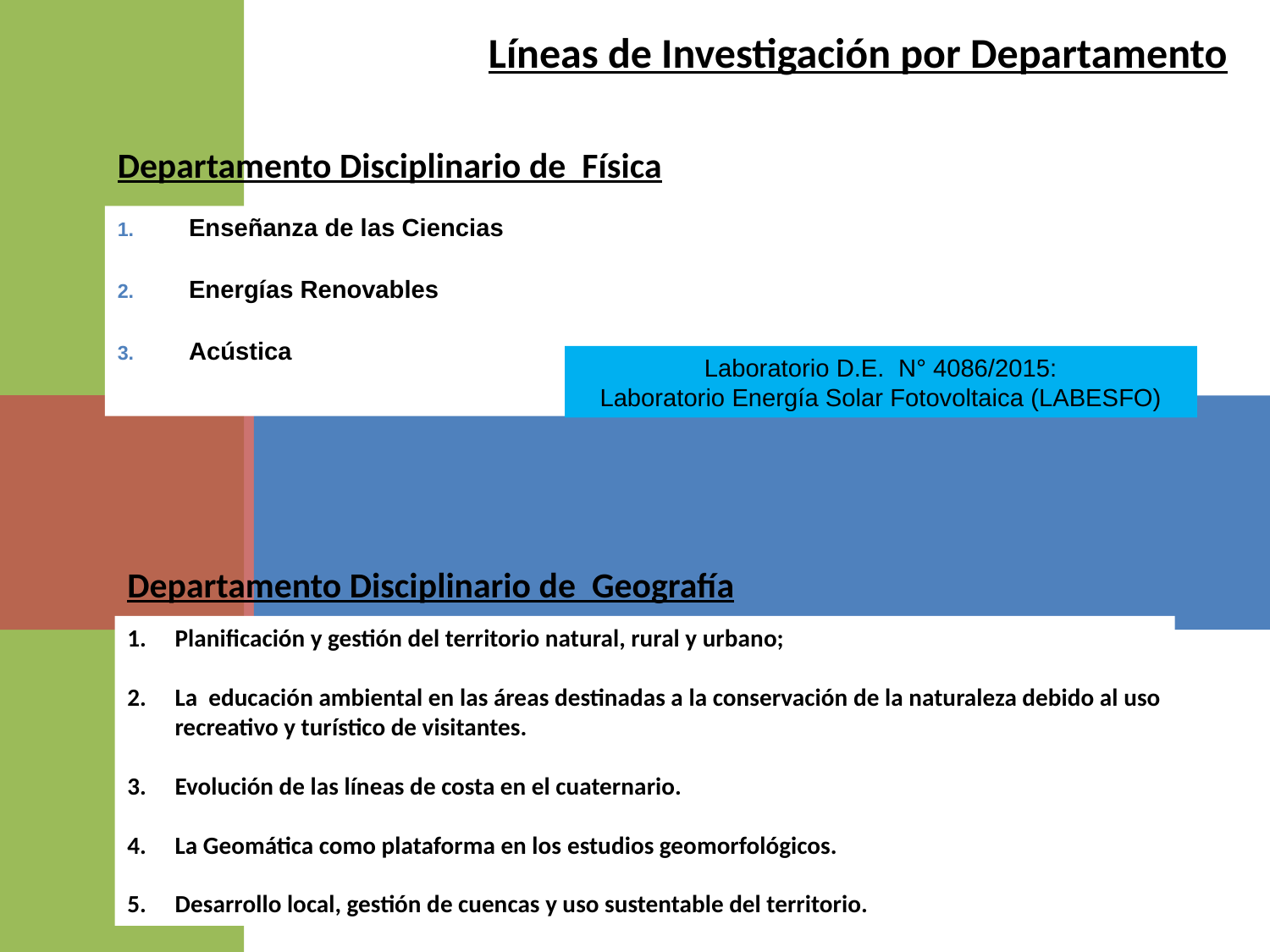

Líneas de Investigación por Departamento
Departamento Disciplinario de  Física
Enseñanza de las Ciencias
Energías Renovables
Acústica
Laboratorio D.E.  N° 4086/2015:
Laboratorio Energía Solar Fotovoltaica (LABESFO)
Departamento Disciplinario de  Geografía
Planificación y gestión del territorio natural, rural y urbano;

La  educación ambiental en las áreas destinadas a la conservación de la naturaleza debido al uso recreativo y turístico de visitantes.

Evolución de las líneas de costa en el cuaternario.

La Geomática como plataforma en los estudios geomorfológicos.
Desarrollo local, gestión de cuencas y uso sustentable del territorio.